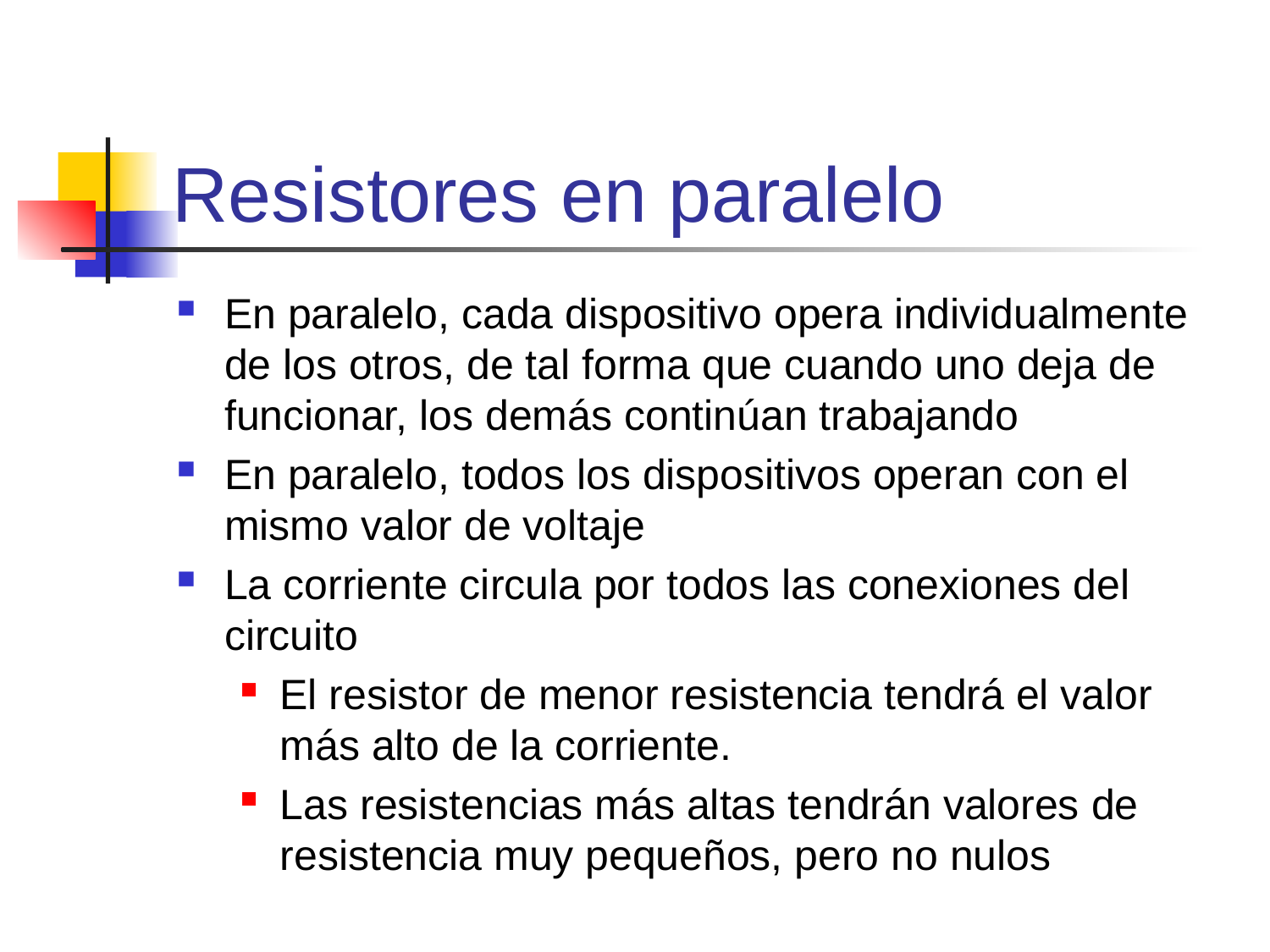

# Resistores en paralelo
En paralelo, cada dispositivo opera individualmente de los otros, de tal forma que cuando uno deja de funcionar, los demás continúan trabajando
En paralelo, todos los dispositivos operan con el mismo valor de voltaje
La corriente circula por todos las conexiones del circuito
El resistor de menor resistencia tendrá el valor más alto de la corriente.
Las resistencias más altas tendrán valores de resistencia muy pequeños, pero no nulos